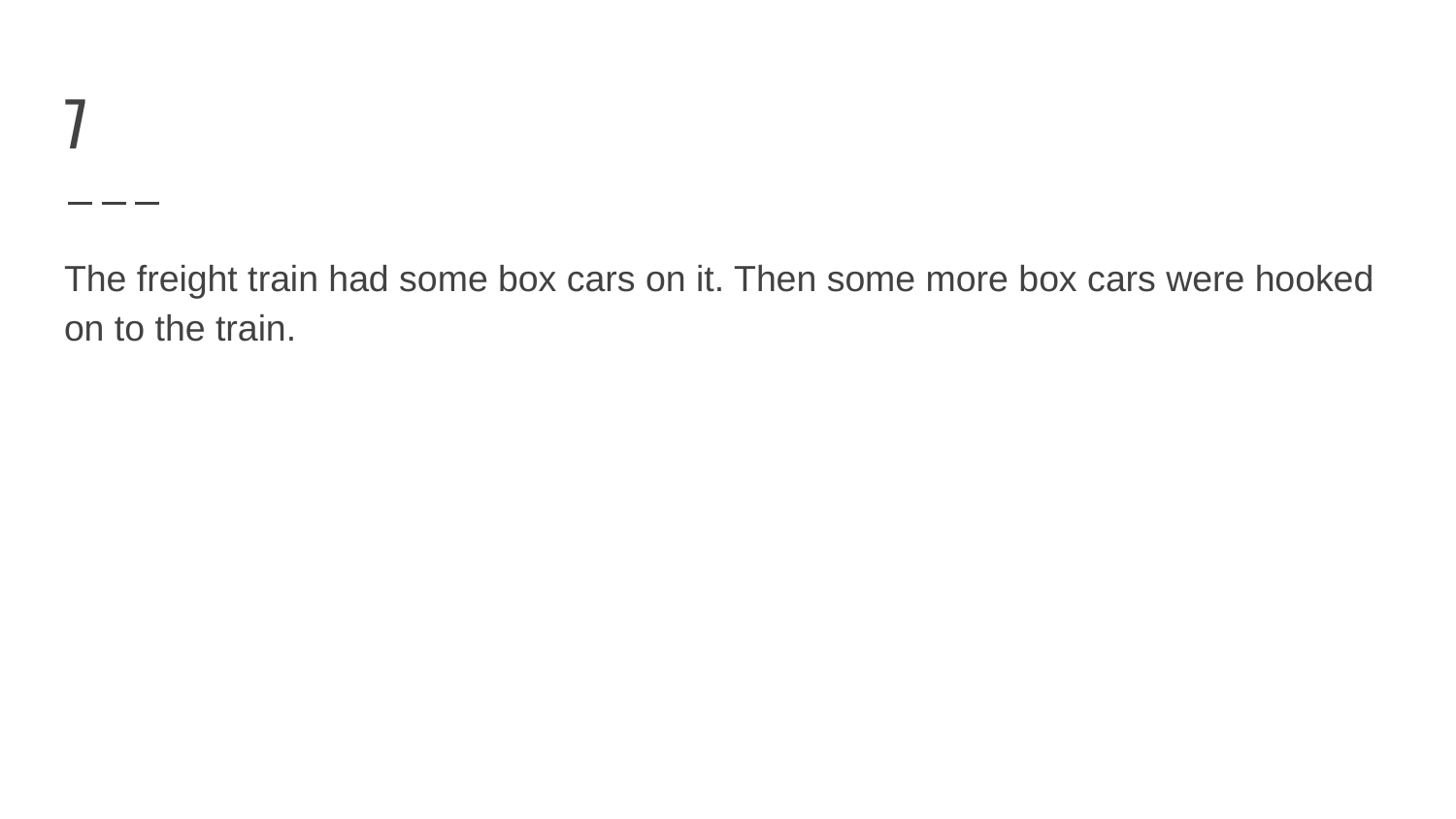

# 7
The freight train had some box cars on it. Then some more box cars were hooked on to the train.